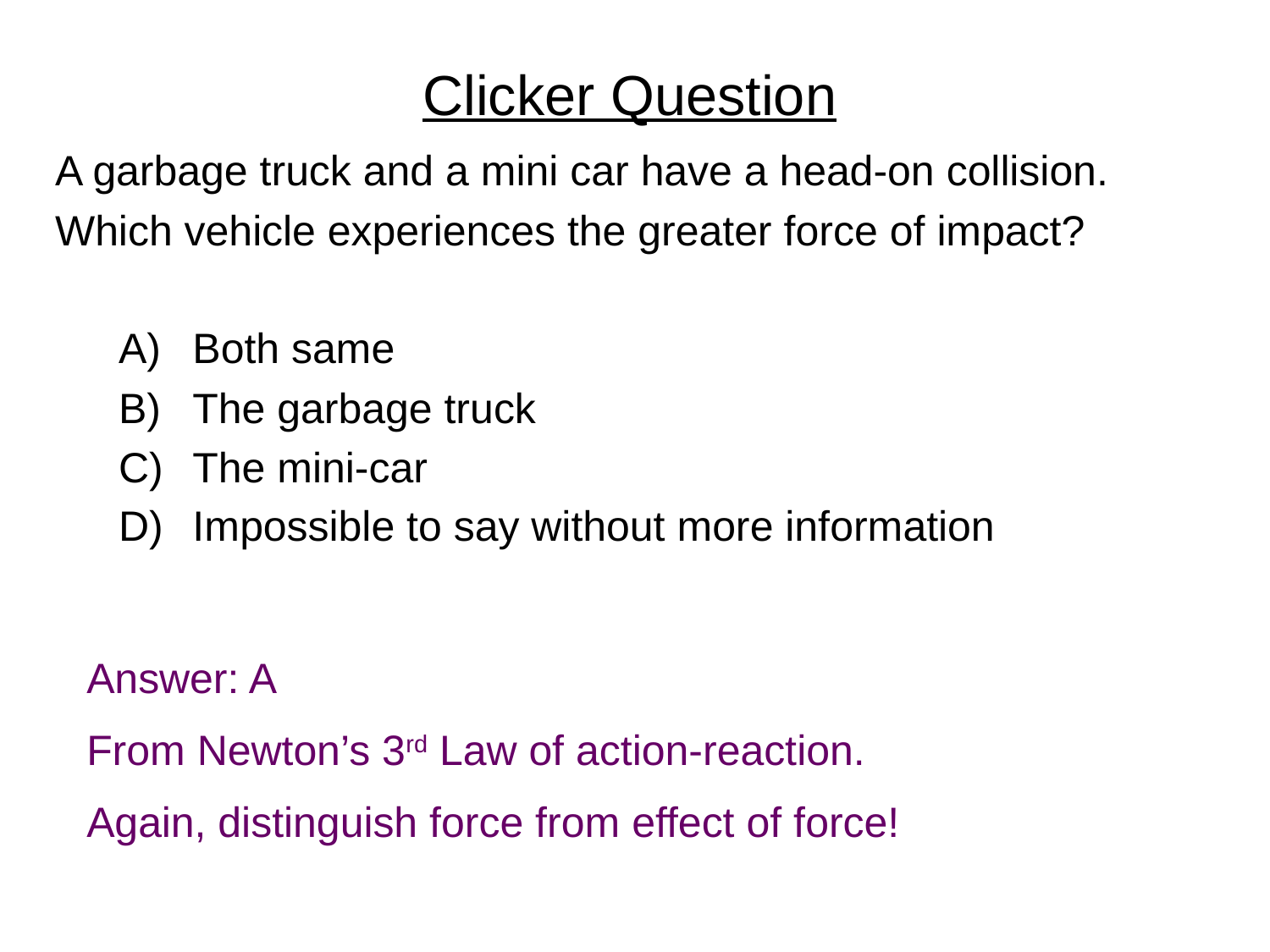

# Clicker Question
A garbage truck and a mini car have a head-on collision.
Which vehicle experiences the greater force of impact?

Both same
The garbage truck
The mini-car
Impossible to say without more information

Answer: A
From Newton’s 3rd Law of action-reaction.
Again, distinguish force from effect of force!